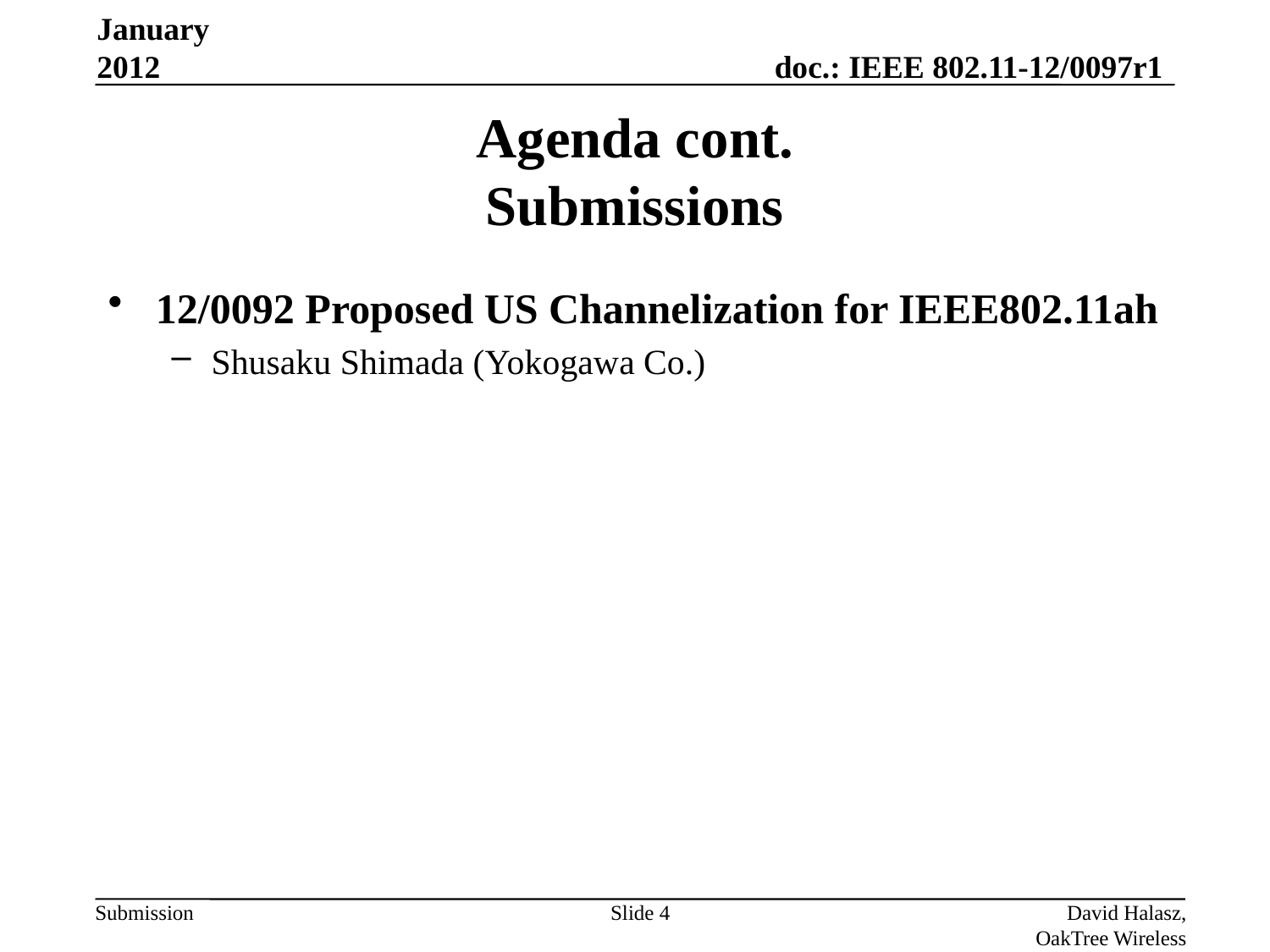

January 2012
# Agenda cont. Submissions
12/0092 Proposed US Channelization for IEEE802.11ah
Shusaku Shimada (Yokogawa Co.)

Slide 4
David Halasz, OakTree Wireless